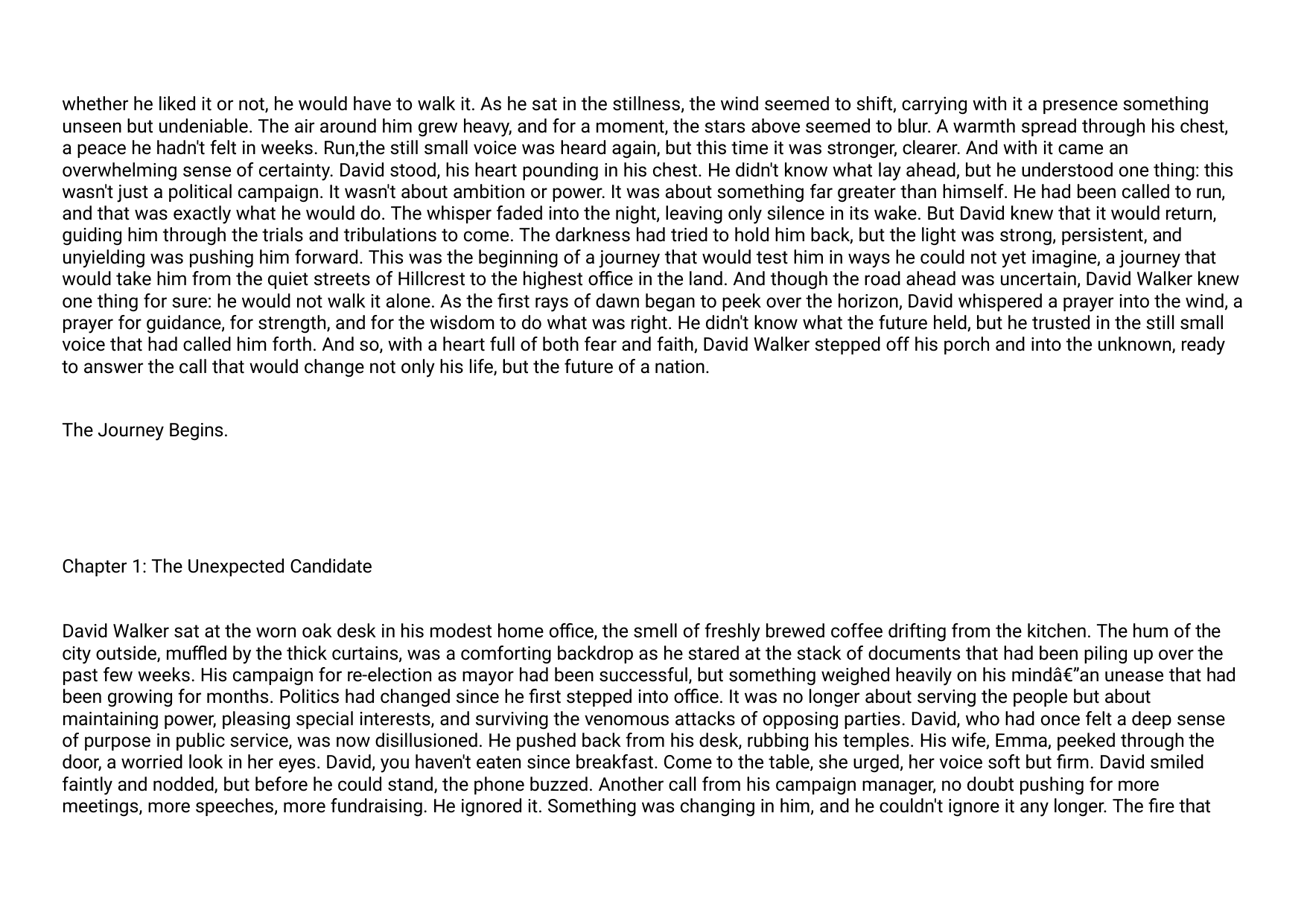

whether he liked it or not, he would have to walk it. As he sat in the stillness, the wind seemed to shift, carrying with it a presence something unseen but undeniable. The air around him grew heavy, and for a moment, the stars above seemed to blur. A warmth spread through his chest, a peace he hadn't felt in weeks. Run,the still small voice was heard again, but this time it was stronger, clearer. And with it came an overwhelming sense of certainty. David stood, his heart pounding in his chest. He didn't know what lay ahead, but he understood one thing: this wasn't just a political campaign. It wasn't about ambition or power. It was about something far greater than himself. He had been called to run, and that was exactly what he would do. The whisper faded into the night, leaving only silence in its wake. But David knew that it would return, guiding him through the trials and tribulations to come. The darkness had tried to hold him back, but the light was strong, persistent, and unyielding was pushing him forward. This was the beginning of a journey that would test him in ways he could not yet imagine, a journey that would take him from the quiet streets of Hillcrest to the highest office in the land. And though the road ahead was uncertain, David Walker knew one thing for sure: he would not walk it alone. As the first rays of dawn began to peek over the horizon, David whispered a prayer into the wind, a prayer for guidance, for strength, and for the wisdom to do what was right. He didn't know what the future held, but he trusted in the still small voice that had called him forth. And so, with a heart full of both fear and faith, David Walker stepped off his porch and into the unknown, ready to answer the call that would change not only his life, but the future of a nation.

The Journey Begins.
Chapter 1: The Unexpected Candidate

David Walker sat at the worn oak desk in his modest home office, the smell of freshly brewed coffee drifting from the kitchen. The hum of the city outside, muffled by the thick curtains, was a comforting backdrop as he stared at the stack of documents that had been piling up over the past few weeks. His campaign for re-election as mayor had been successful, but something weighed heavily on his mindâ€”an unease that had been growing for months. Politics had changed since he first stepped into office. It was no longer about serving the people but about maintaining power, pleasing special interests, and surviving the venomous attacks of opposing parties. David, who had once felt a deep sense of purpose in public service, was now disillusioned. He pushed back from his desk, rubbing his temples. His wife, Emma, peeked through the door, a worried look in her eyes. David, you haven't eaten since breakfast. Come to the table, she urged, her voice soft but firm. David smiled faintly and nodded, but before he could stand, the phone buzzed. Another call from his campaign manager, no doubt pushing for more meetings, more speeches, more fundraising. He ignored it. Something was changing in him, and he couldn't ignore it any longer. The fire that